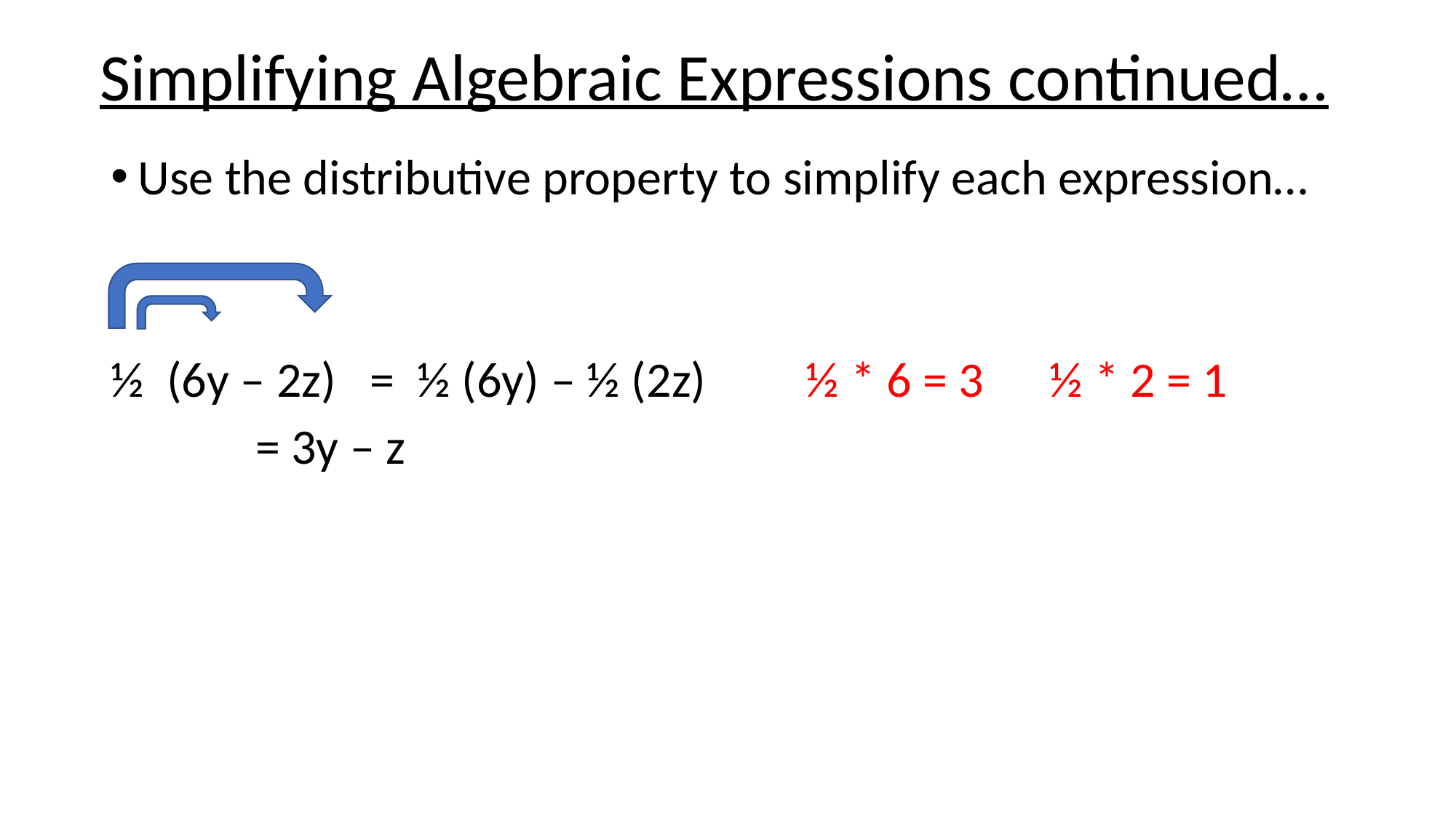

# Simplifying Algebraic Expressions continued…
Use the distributive property to simplify each expression…

½  (6y – 2z)   =  ½ (6y) – ½ (2z)	½ * 6 = 3	    ½ * 2 = 1
		    = 3y – z